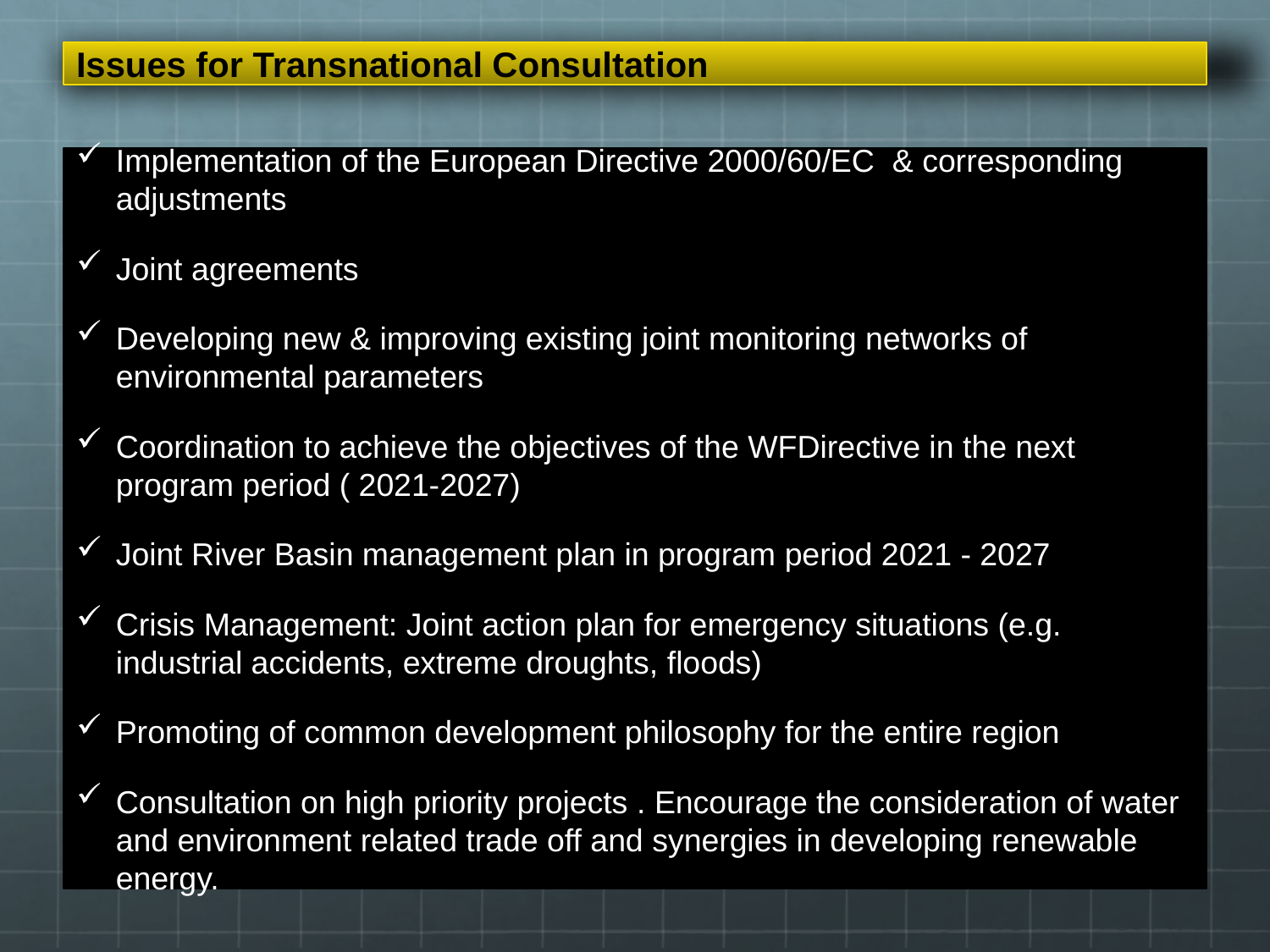

Issues for Transnational Consultation
Implementation of the European Directive 2000/60/EC  & corresponding adjustments
Joint agreements
Developing new & improving existing joint monitoring networks of environmental parameters
Coordination to achieve the objectives of the WFDirective in the next program period ( 2021-2027)
Joint River Basin management plan in program period 2021 - 2027
Crisis Management: Joint action plan for emergency situations (e.g. industrial accidents, extreme droughts, floods)
Promoting of common development philosophy for the entire region
Consultation on high priority projects . Encourage the consideration of water and environment related trade off and synergies in developing renewable energy.